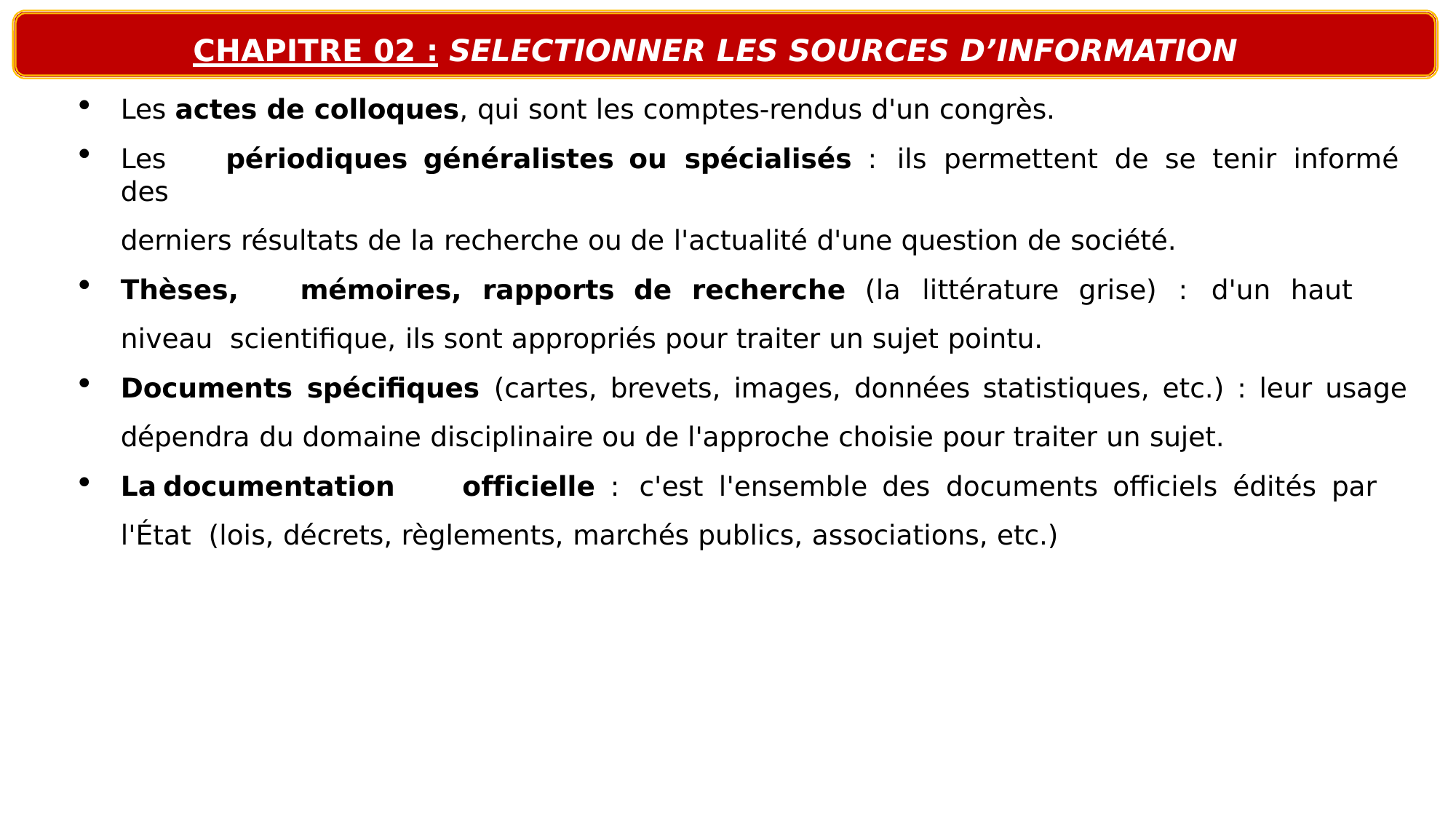

# CHAPITRE 02 : SELECTIONNER LES SOURCES D’INFORMATION
Les actes de colloques, qui sont les comptes-rendus d'un congrès.
Les	périodiques	généralistes	ou	spécialisés	:	ils	permettent	de	se	tenir	informé	des
derniers résultats de la recherche ou de l'actualité d'une question de société.
Thèses,	mémoires,	rapports	de	recherche	(la	littérature	grise)	:	d'un	haut	niveau  scientifique, ils sont appropriés pour traiter un sujet pointu.
Documents spécifiques (cartes, brevets, images, données statistiques, etc.) : leur usage
dépendra du domaine disciplinaire ou de l'approche choisie pour traiter un sujet.
La	documentation	officielle	:	c'est	l'ensemble	des	documents	officiels	édités	par	l'État  (lois, décrets, règlements, marchés publics, associations, etc.)